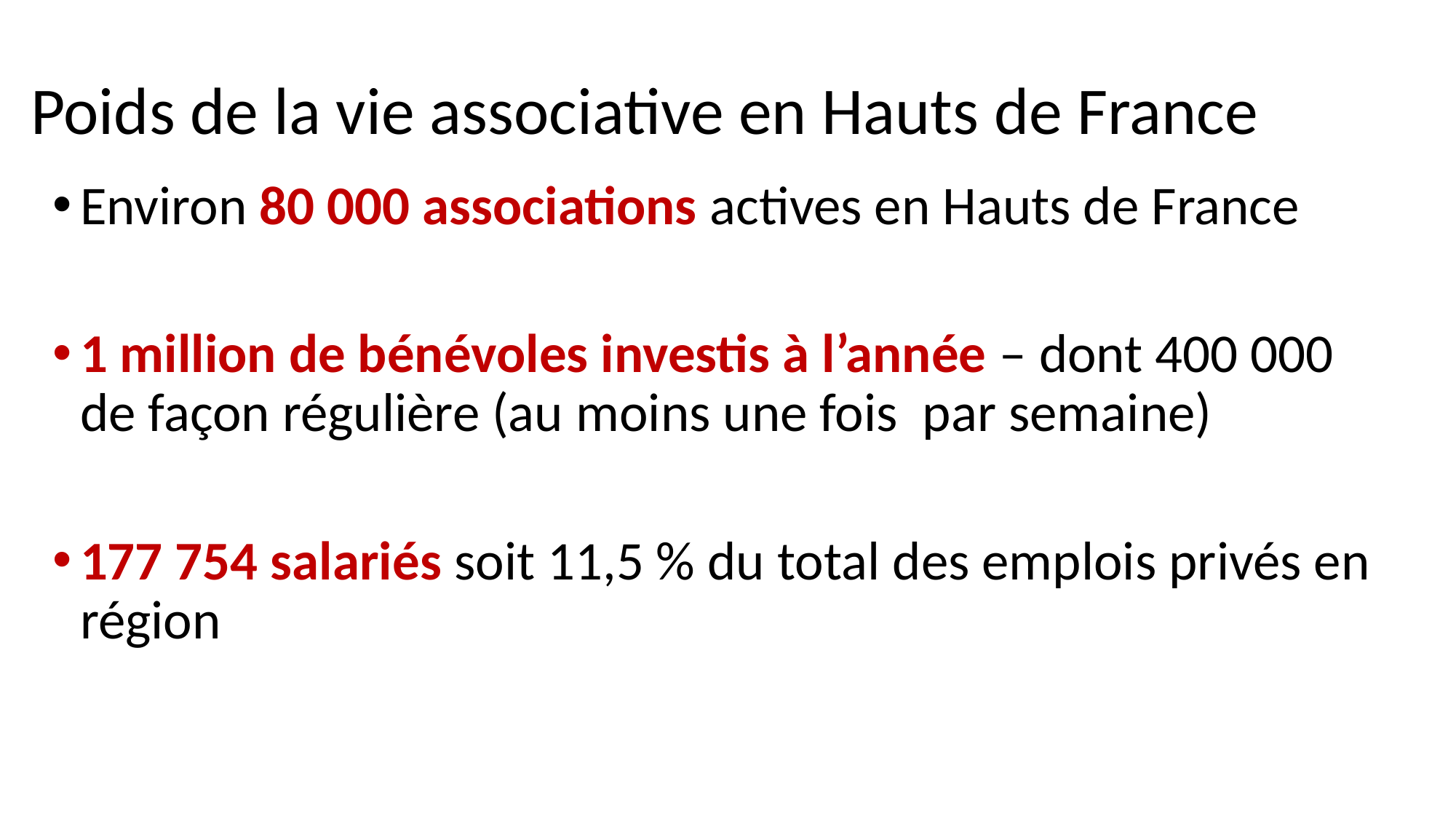

Poids de la vie associative en Hauts de France
Environ 80 000 associations actives en Hauts de France

1 million de bénévoles investis à l’année – dont 400 000 de façon régulière (au moins une fois  par semaine)

177 754 salariés soit 11,5 % du total des emplois privés en région